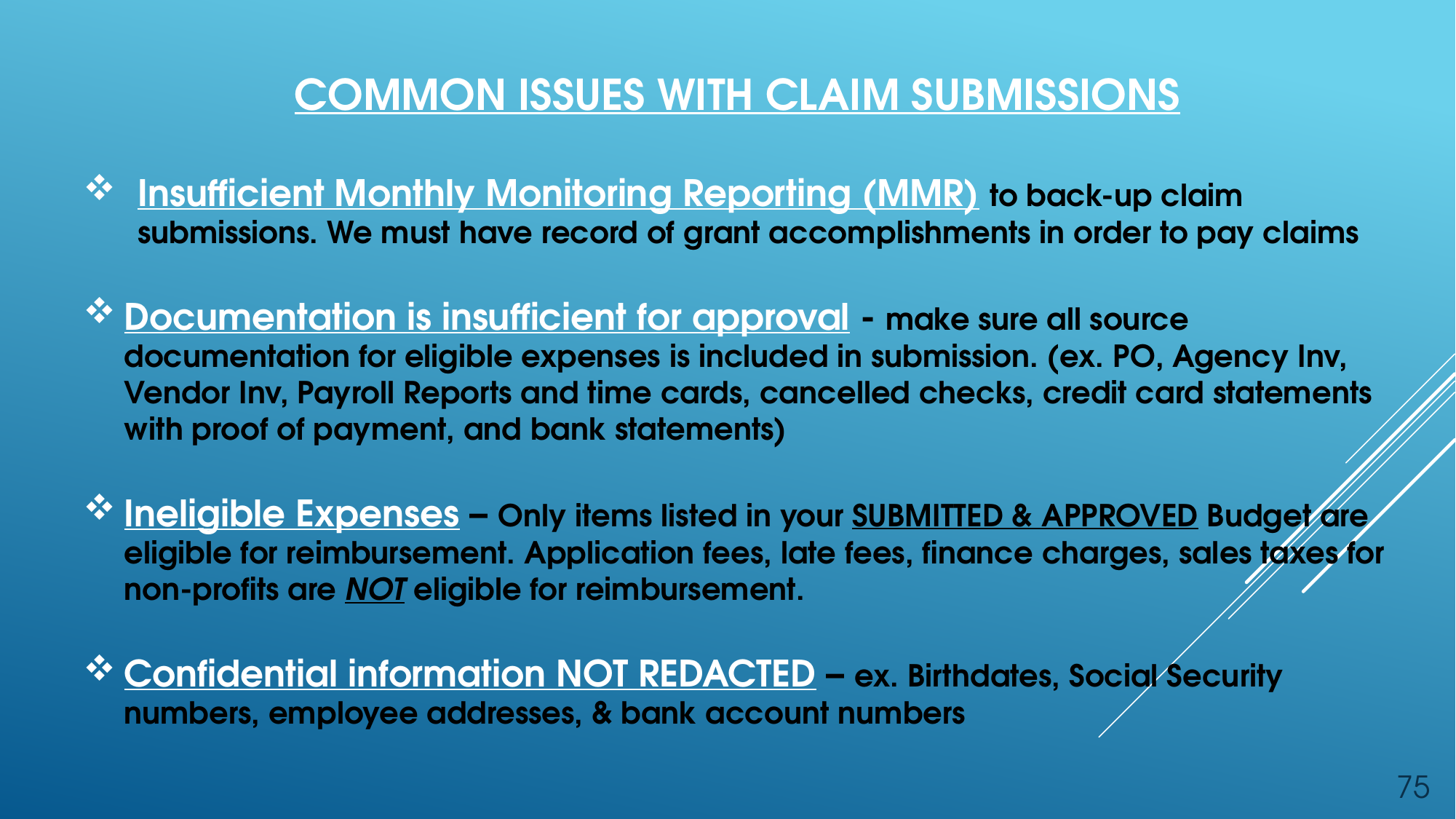

COMMON ISSUES WITH CLAIM SUBMISSIONS

Insufficient Monthly Monitoring Reporting (MMR) to back-up claim submissions. We must have record of grant accomplishments in order to pay claims

Documentation is insufficient for approval - make sure all source documentation for eligible expenses is included in submission. (ex. PO, Agency Inv, Vendor Inv, Payroll Reports and time cards, cancelled checks, credit card statements with proof of payment, and bank statements)

Ineligible Expenses – Only items listed in your SUBMITTED & APPROVED Budget are eligible for reimbursement. Application fees, late fees, finance charges, sales taxes for non-profits are NOT eligible for reimbursement.

Confidential information NOT REDACTED – ex. Birthdates, Social Security numbers, employee addresses, & bank account numbers

75